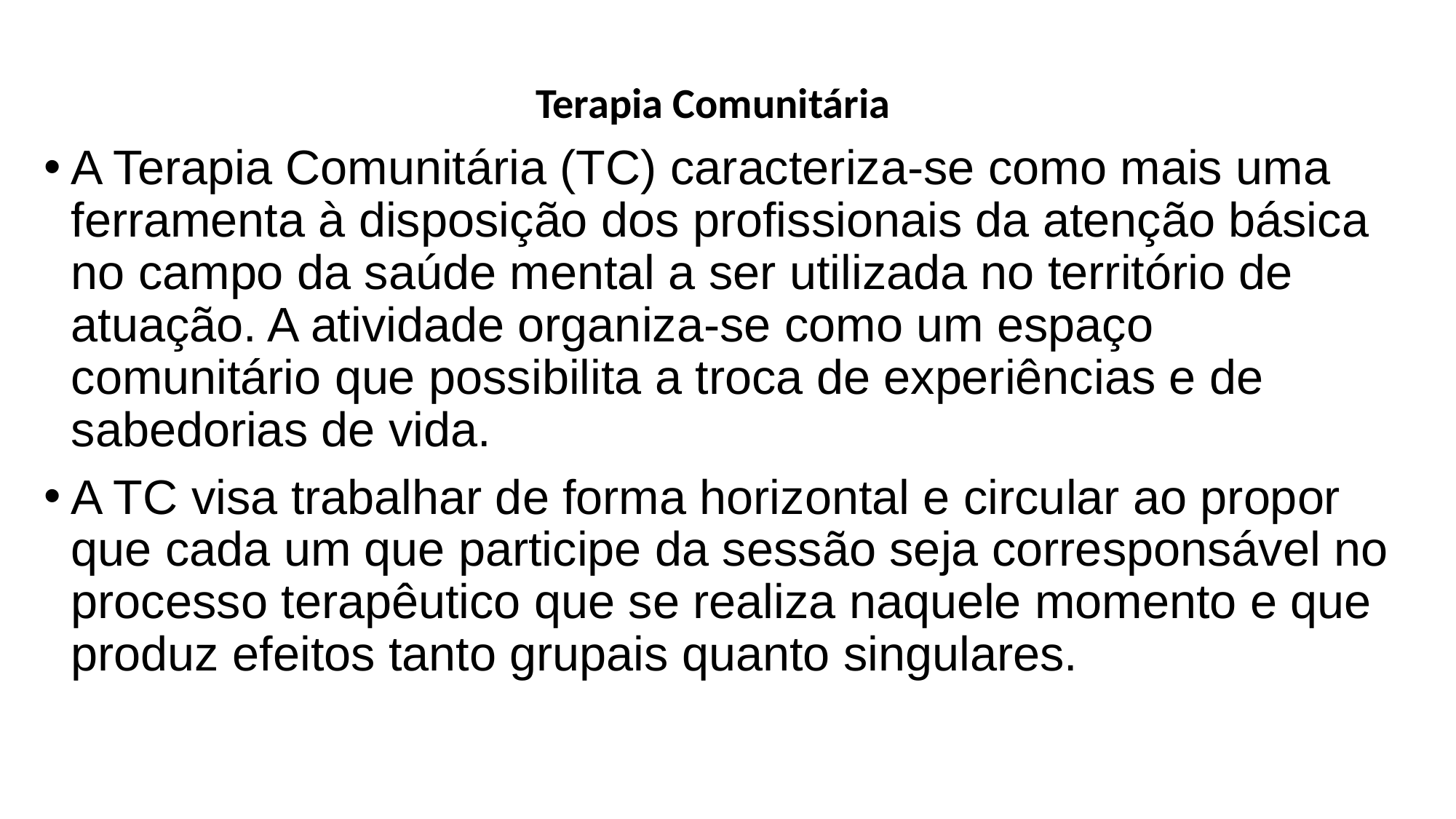

Terapia Comunitária
A Terapia Comunitária (TC) caracteriza-se como mais uma ferramenta à disposição dos profissionais da atenção básica no campo da saúde mental a ser utilizada no território de atuação. A atividade organiza-se como um espaço comunitário que possibilita a troca de experiências e de sabedorias de vida.
A TC visa trabalhar de forma horizontal e circular ao propor que cada um que participe da sessão seja corresponsável no processo terapêutico que se realiza naquele momento e que produz efeitos tanto grupais quanto singulares.